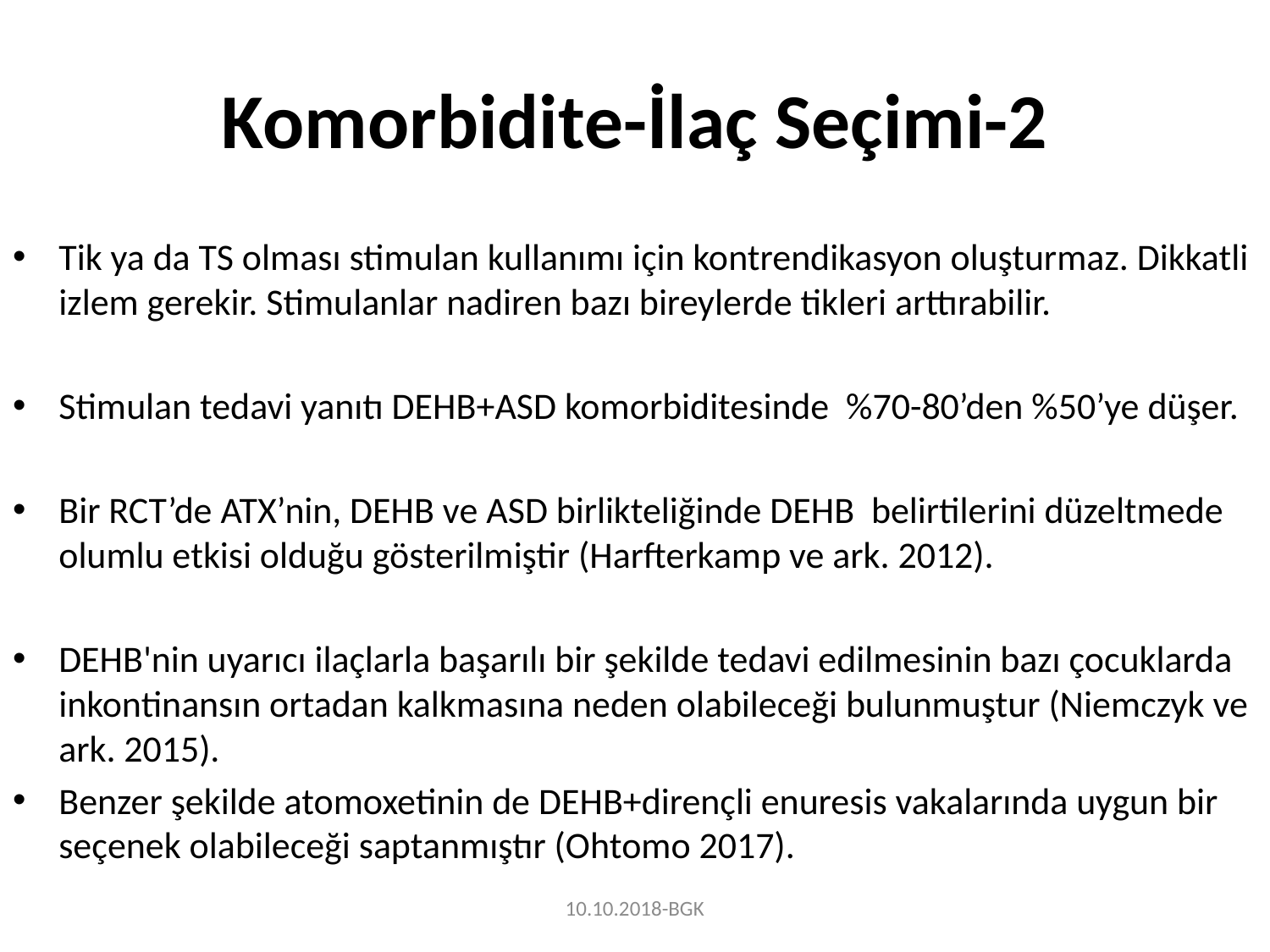

# Komorbidite-İlaç Seçimi-2

Tik ya da TS olması stimulan kullanımı için kontrendikasyon oluşturmaz. Dikkatli izlem gerekir. Stimulanlar nadiren bazı bireylerde tikleri arttırabilir.

Stimulan tedavi yanıtı DEHB+ASD komorbiditesinde  %70-80’den %50’ye düşer.

Bir RCT’de ATX’nin, DEHB ve ASD birlikteliğinde DEHB  belirtilerini düzeltmede olumlu etkisi olduğu gösterilmiştir (Harfterkamp ve ark. 2012).

DEHB'nin uyarıcı ilaçlarla başarılı bir şekilde tedavi edilmesinin bazı çocuklarda inkontinansın ortadan kalkmasına neden olabileceği bulunmuştur (Niemczyk ve ark. 2015).
Benzer şekilde atomoxetinin de DEHB+dirençli enuresis vakalarında uygun bir seçenek olabileceği saptanmıştır (Ohtomo 2017).
10.10.2018-BGK